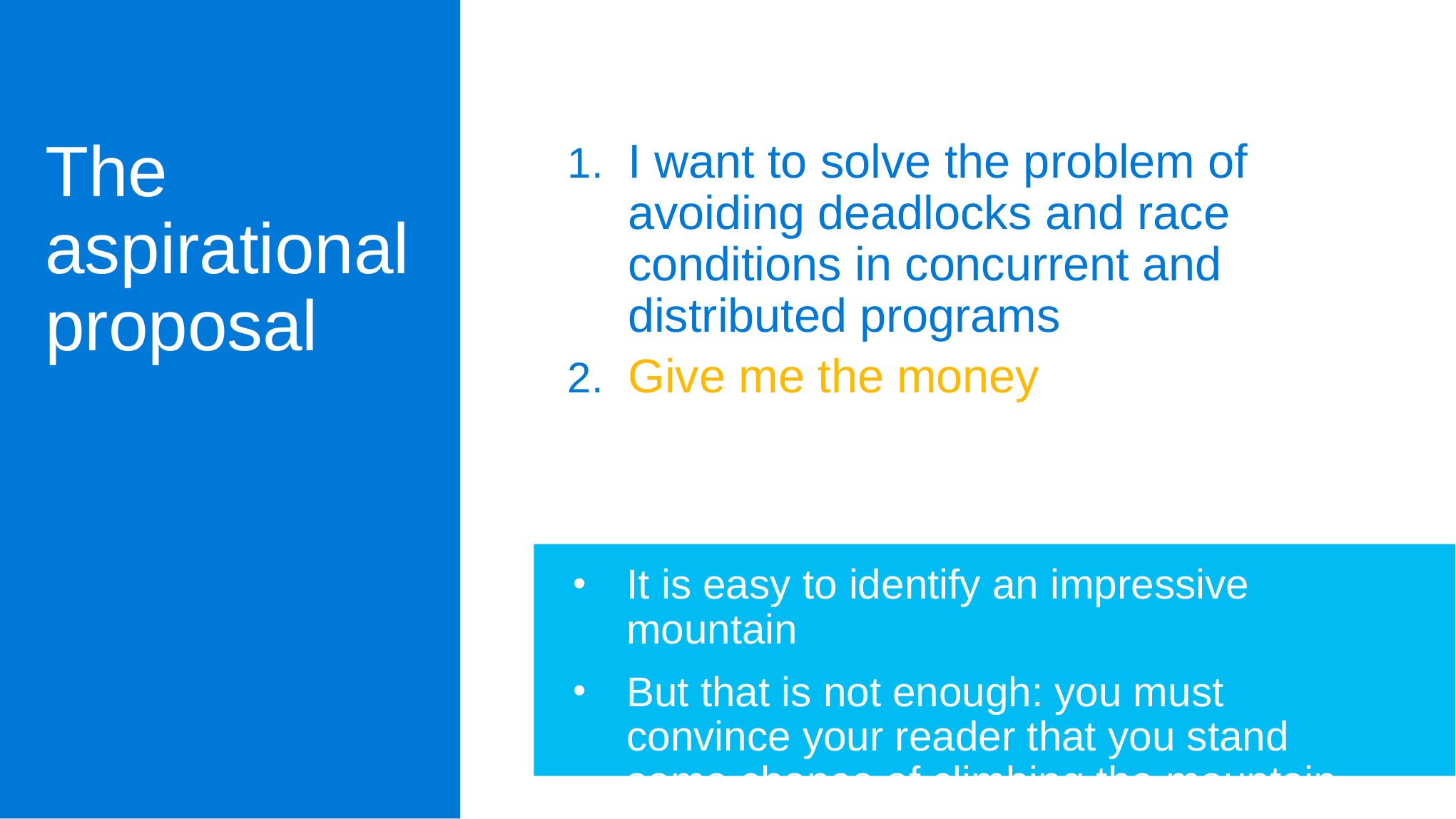

The aspirational proposal
I want to solve the problem of avoiding deadlocks and race conditions in concurrent and distributed programs
Give me the money

It is easy to identify an impressive mountain
But that is not enough: you must convince your reader that you stand some chance of climbing the mountain